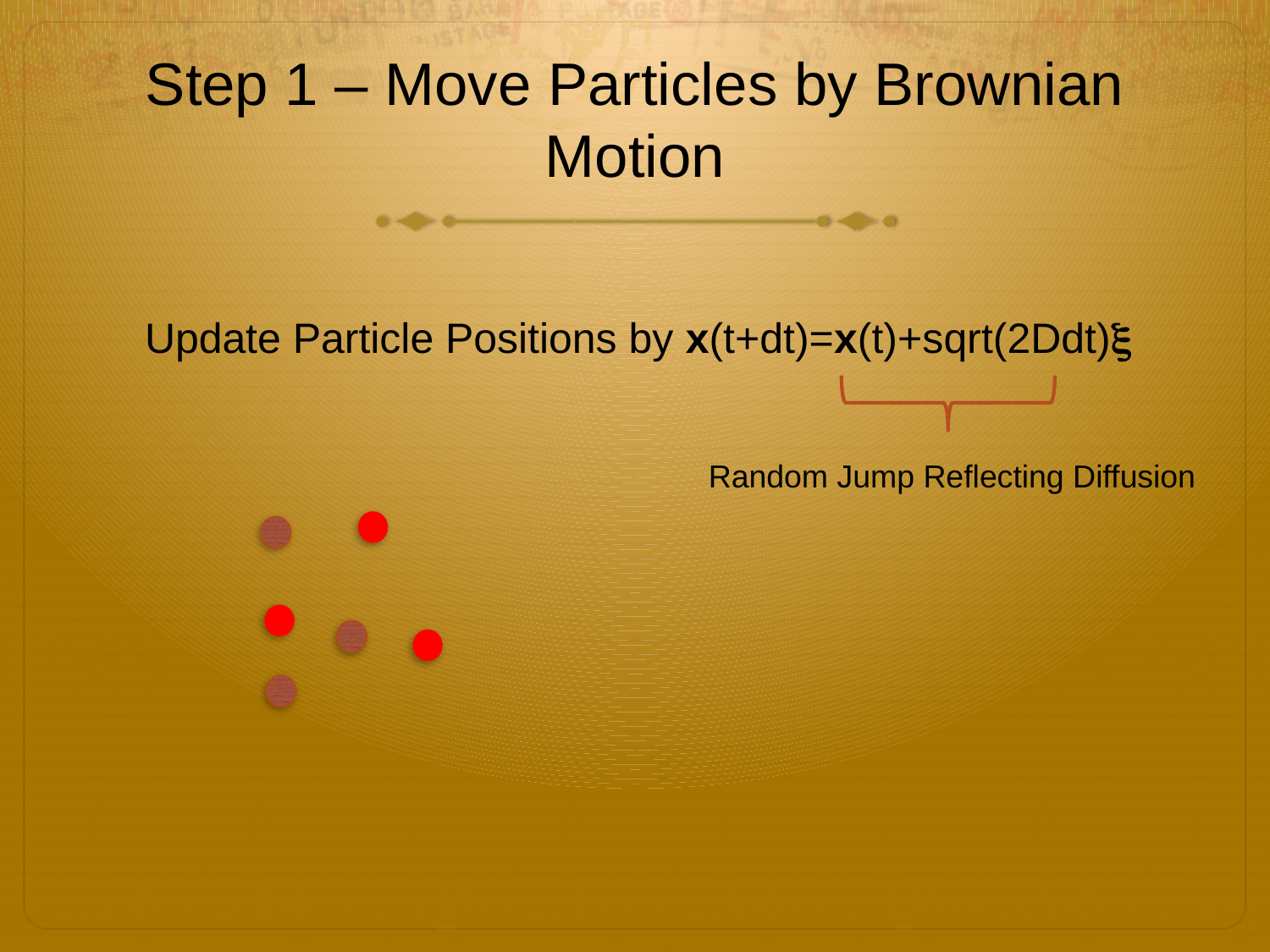

# Step 1 – Move Particles by Brownian Motion

Update Particle Positions by x(t+dt)=x(t)+sqrt(2Ddt)ξ
Random Jump Reflecting Diffusion